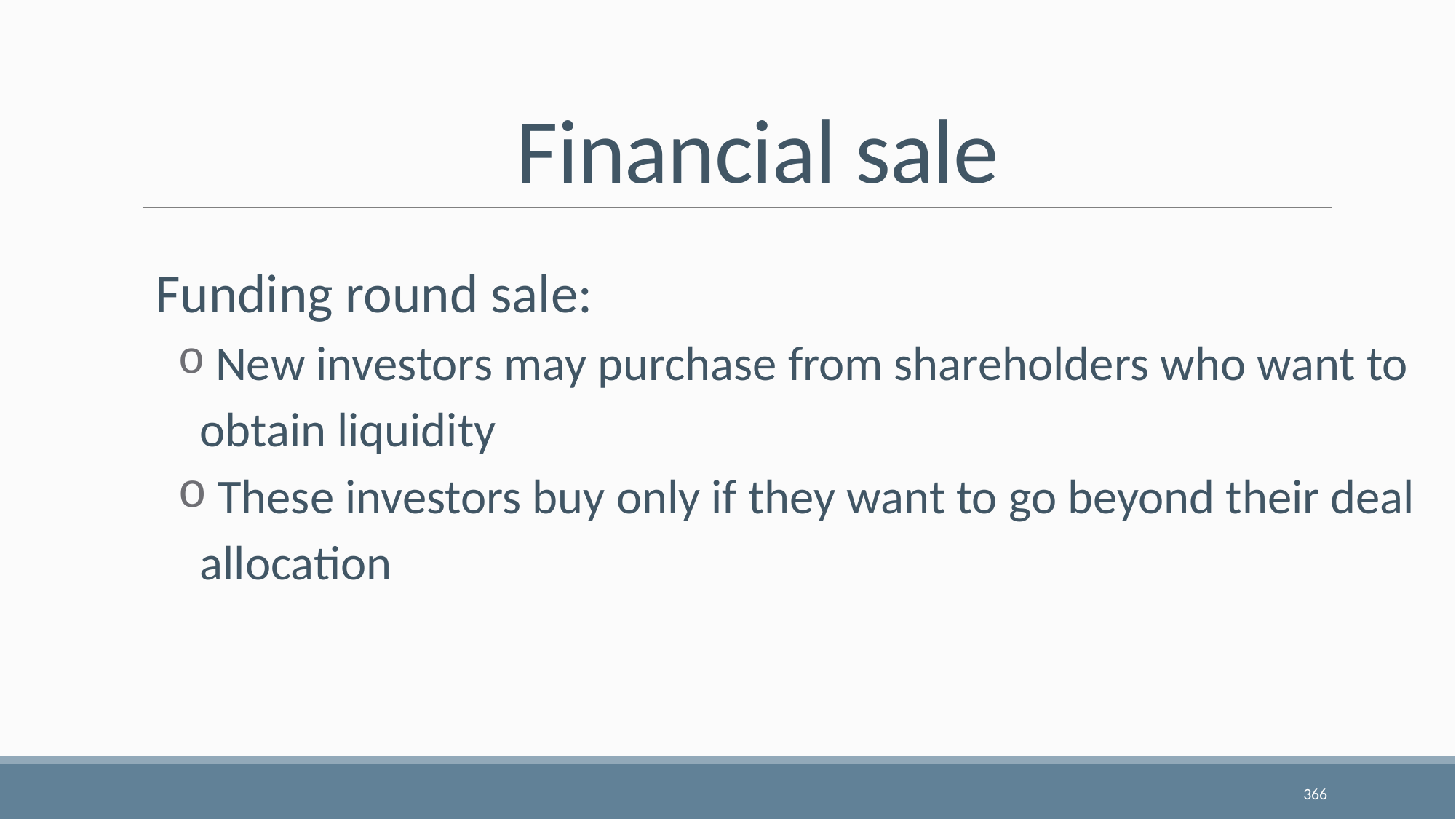

# Financial sale
Funding round sale:
 New investors may purchase from shareholders who want to obtain liquidity
 These investors buy only if they want to go beyond their deal allocation

366